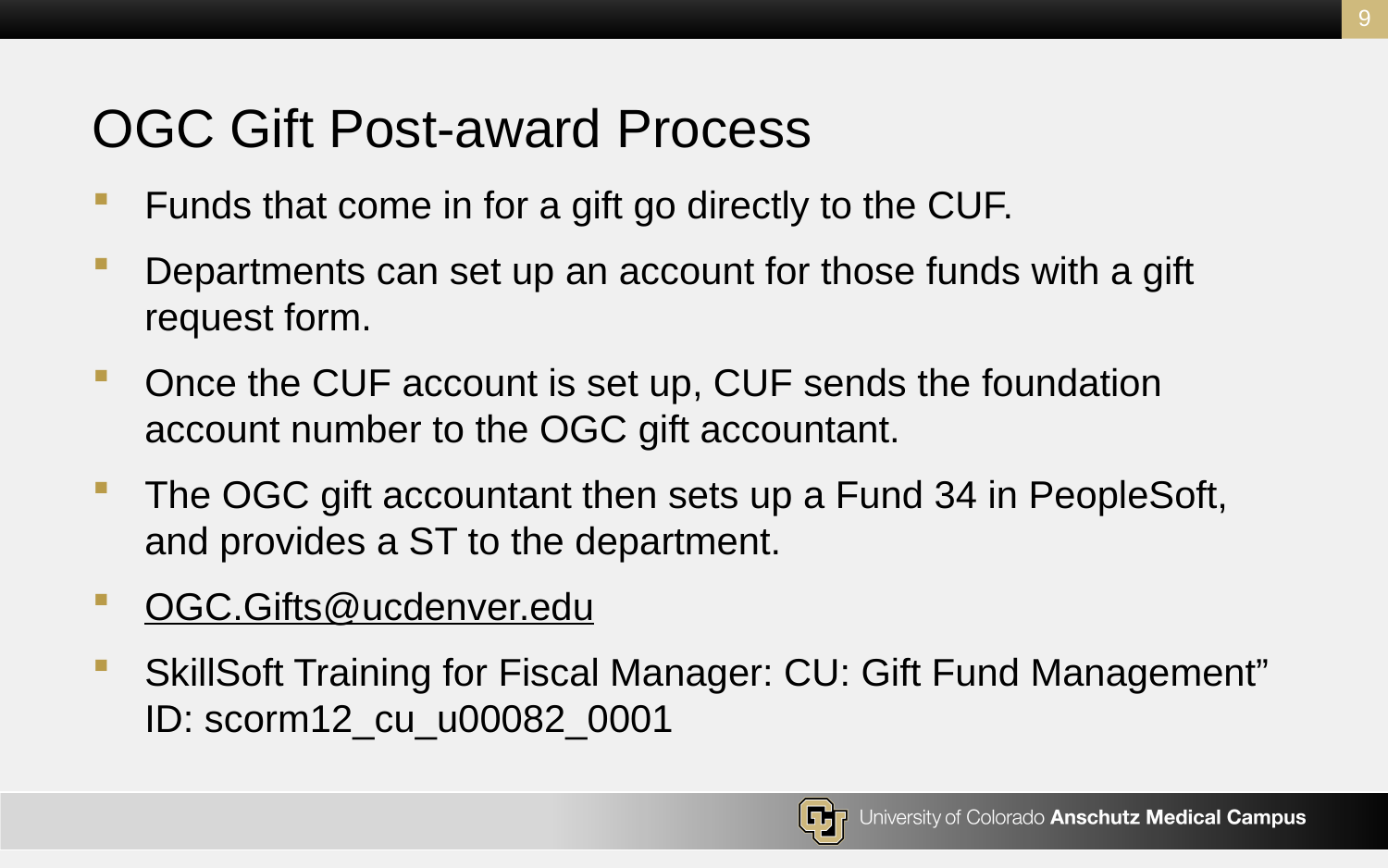

9
# OGC Gift Post-award Process
Funds that come in for a gift go directly to the CUF.
Departments can set up an account for those funds with a gift request form.
Once the CUF account is set up, CUF sends the foundation account number to the OGC gift accountant.
The OGC gift accountant then sets up a Fund 34 in PeopleSoft, and provides a ST to the department.
OGC.Gifts@ucdenver.edu
SkillSoft Training for Fiscal Manager: CU: Gift Fund Management” ID: scorm12_cu_u00082_0001